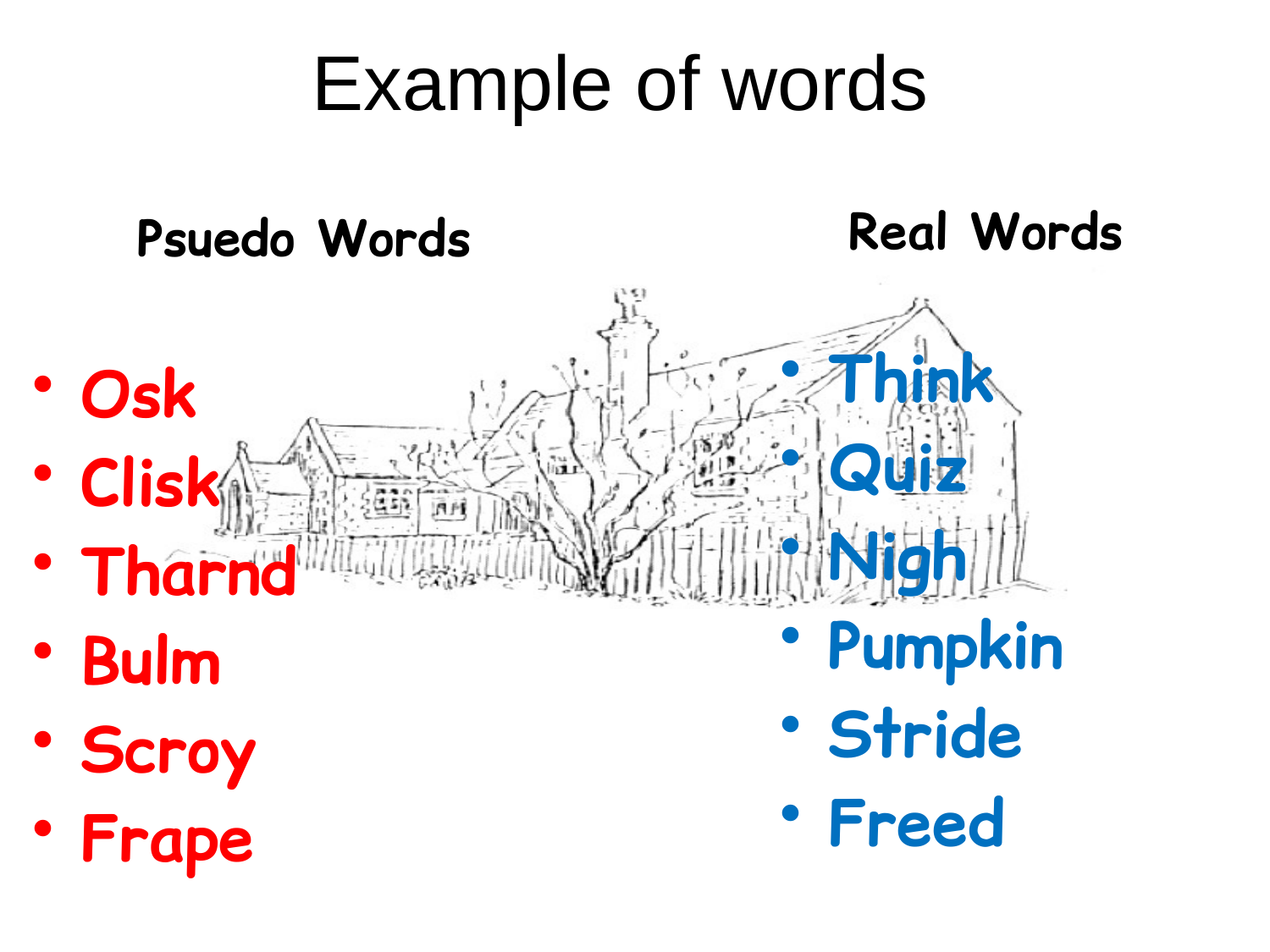

# Example of words

          Psuedo Words
         Real Words
Think
Quiz
Nigh
Pumpkin
Stride
Freed
Osk
Clisk
Tharnd
Bulm
Scroy
Frape